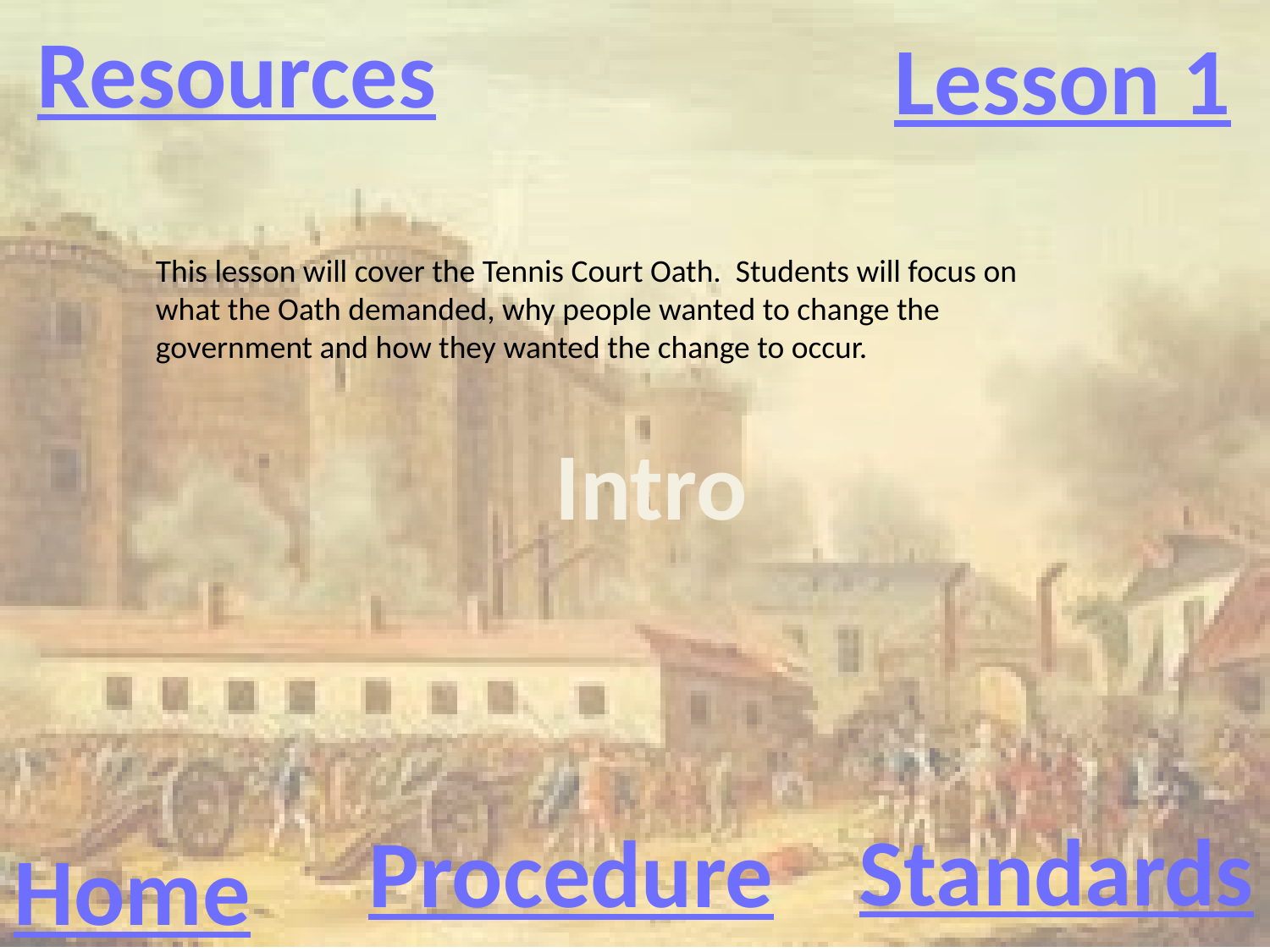

Resources
Lesson 1
This lesson will cover the Tennis Court Oath.  Students will focus on what the Oath demanded, why people wanted to change the government and how they wanted the change to occur.
Intro
Standards
Procedure
Home